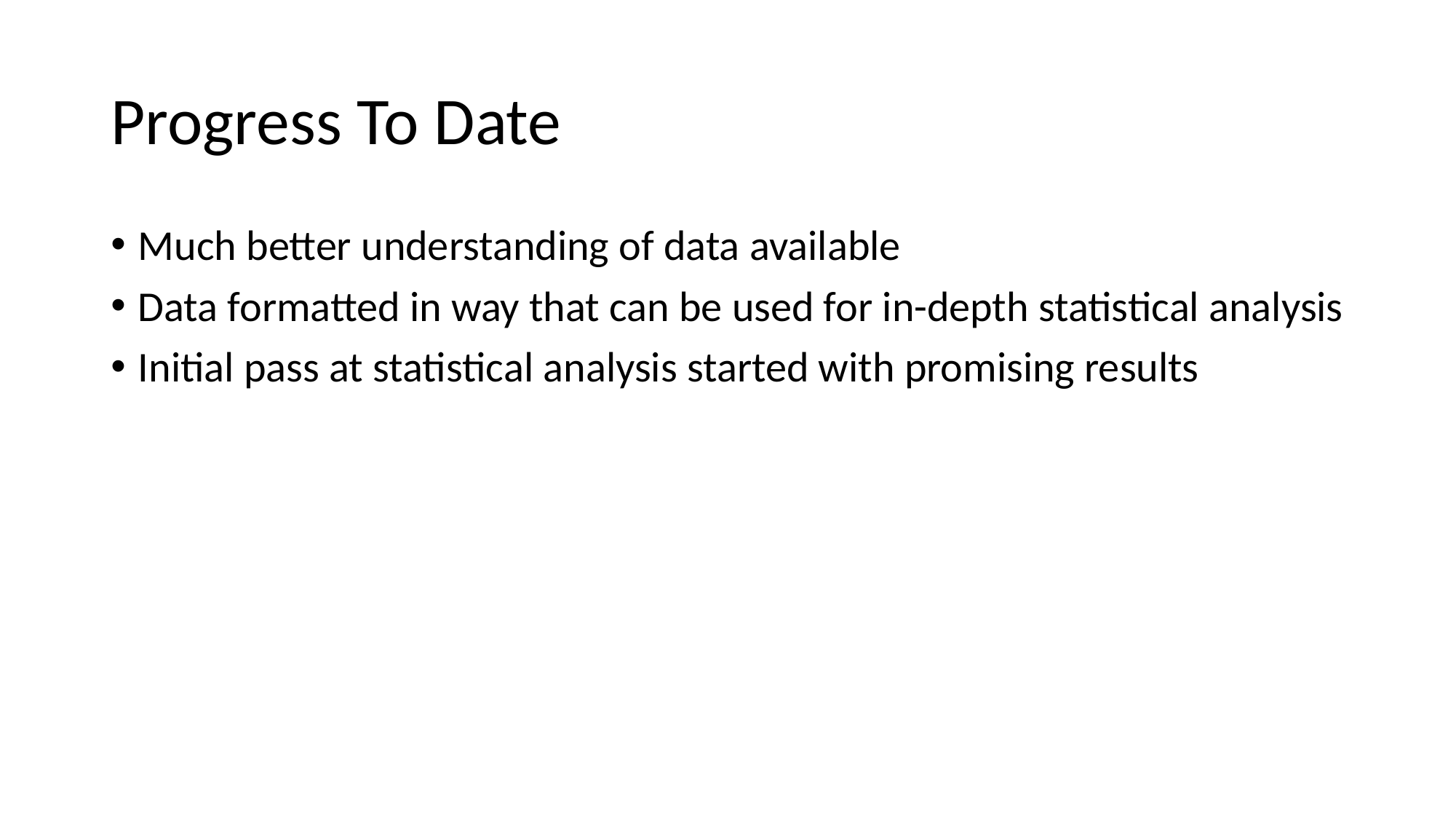

# Progress To Date
Much better understanding of data available
Data formatted in way that can be used for in-depth statistical analysis
Initial pass at statistical analysis started with promising results